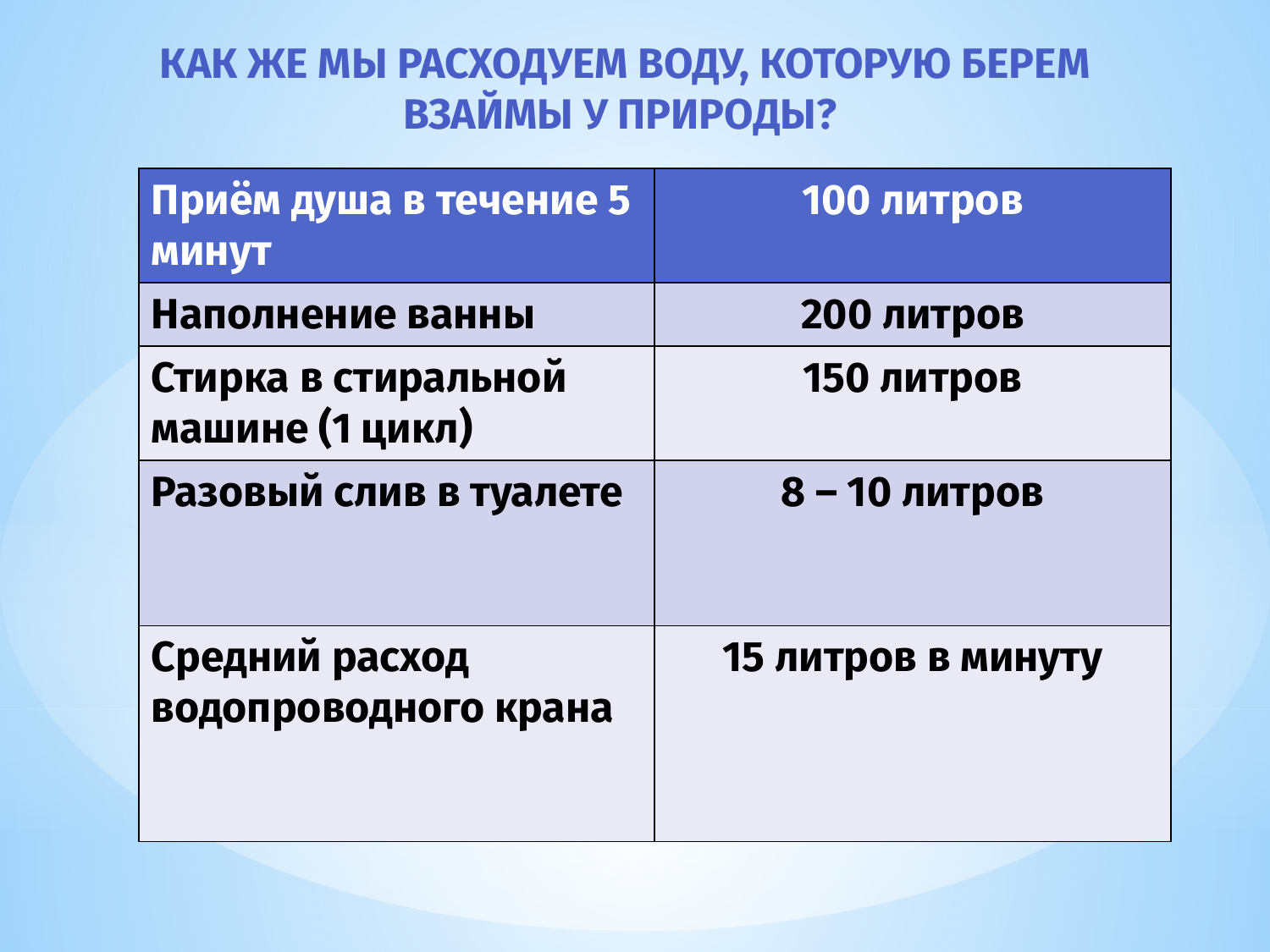

Как же мы расходуем воду, которую берем взаймы у природы?
| Приём душа в течение 5 минут | 100 литров |
| --- | --- |
| Наполнение ванны | 200 литров |
| Стирка в стиральной машине (1 цикл) | 150 литров |
| Разовый слив в туалете | 8 – 10 литров |
| Средний расход водопроводного крана | 15 литров в минуту |